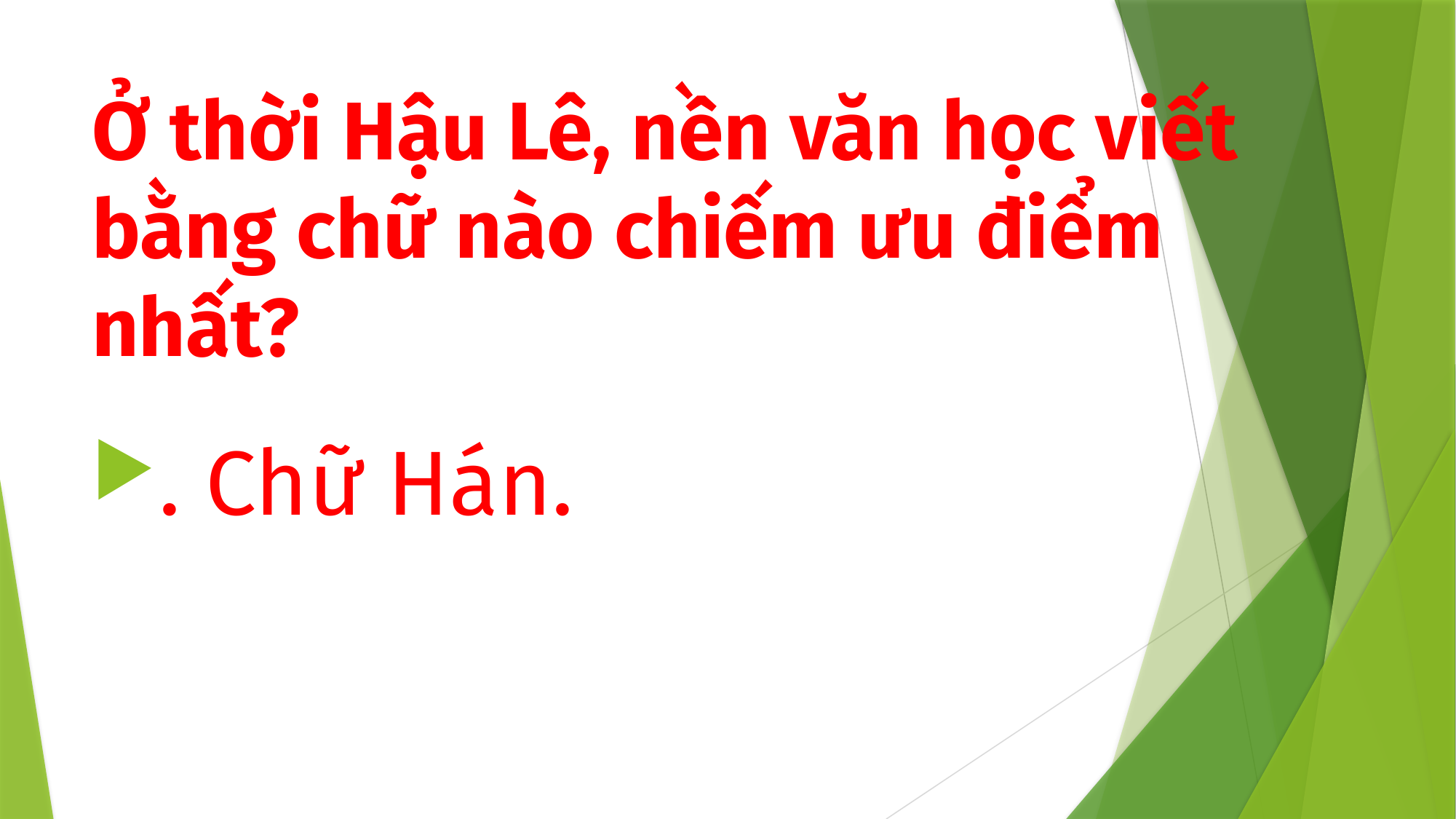

# Ở thời Hậu Lê, nền văn học viết bằng chữ nào chiếm ưu điểm nhất?
. Chữ Hán.